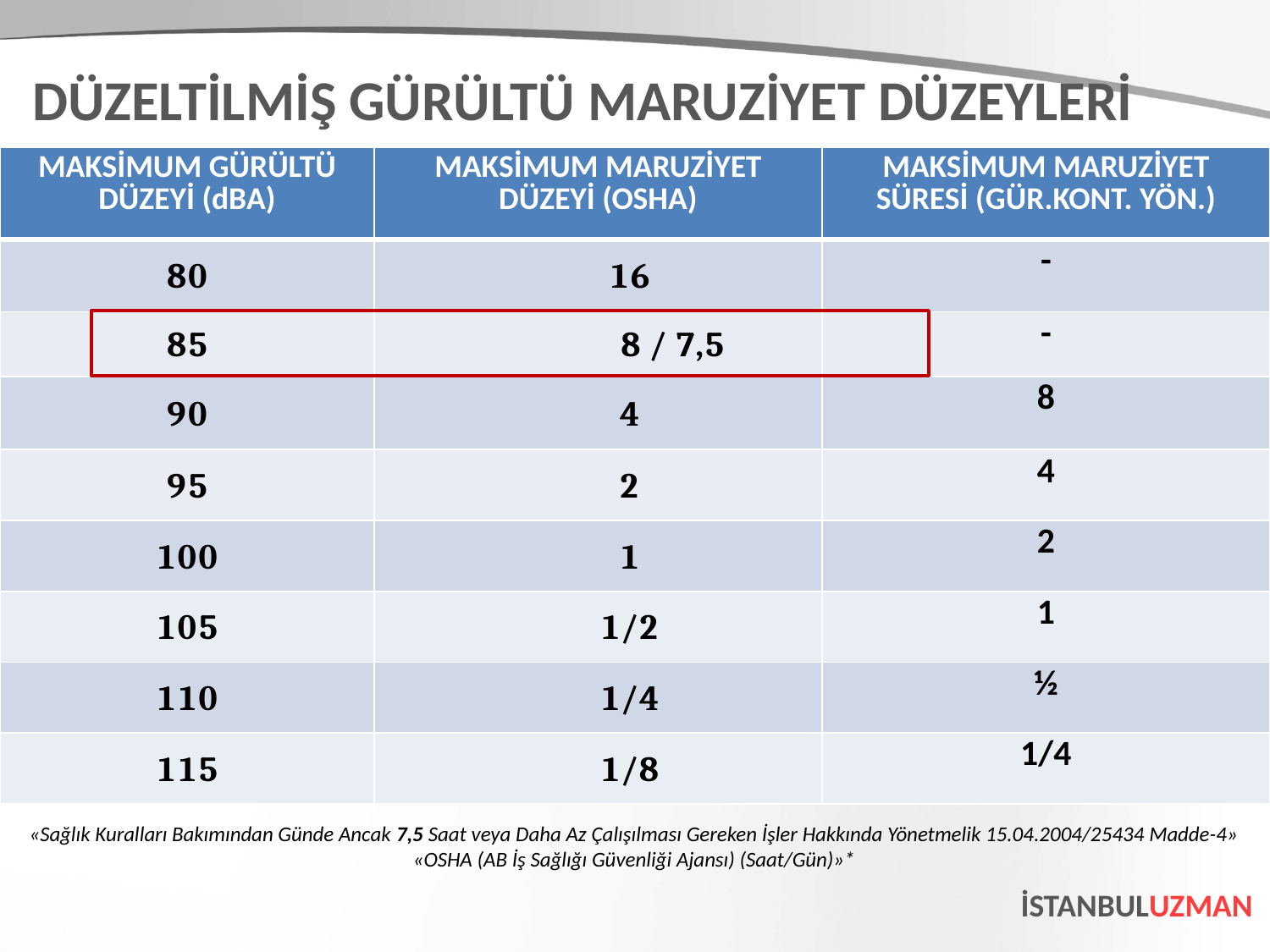

DÜZELTİLMİŞ GÜRÜLTÜ MARUZİYET DÜZEYLERİ
| MAKSİMUM GÜRÜLTÜ DÜZEYİ (dBA) | MAKSİMUM MARUZİYET DÜZEYİ (OSHA) | MAKSİMUM MARUZİYET SÜRESİ (GÜR.KONT. YÖN.) |
| --- | --- | --- |
| 80 | 16 | - |
| 85 | 8 / 7,5 | - |
| 90 | 4 | 8 |
| 95 | 2 | 4 |
| 100 | 1 | 2 |
| 105 | 1/2 | 1 |
| 110 | 1/4 | ½ |
| 115 | 1/8 | 1/4 |

«Sağlık Kuralları Bakımından Günde Ancak 7,5 Saat veya Daha Az Çalışılması Gereken İşler Hakkında Yönetmelik 15.04.2004/25434 Madde-4»
«OSHA (AB İş Sağlığı Güvenliği Ajansı) (Saat/Gün)»*
İSTANBULUZMAN